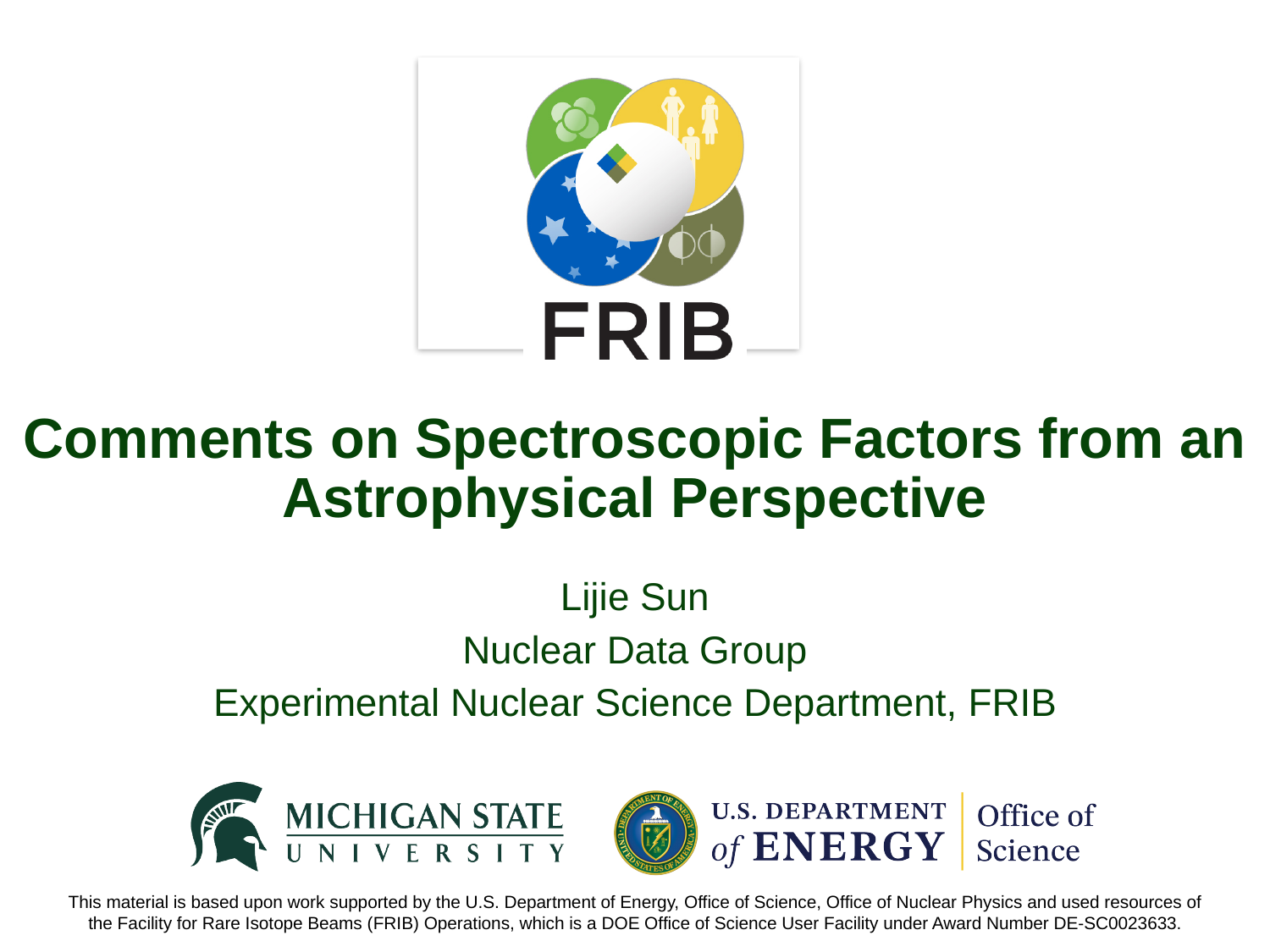

# Comments on Spectroscopic Factors from an Astrophysical Perspective
Lijie Sun
Nuclear Data Group
Experimental Nuclear Science Department, FRIB